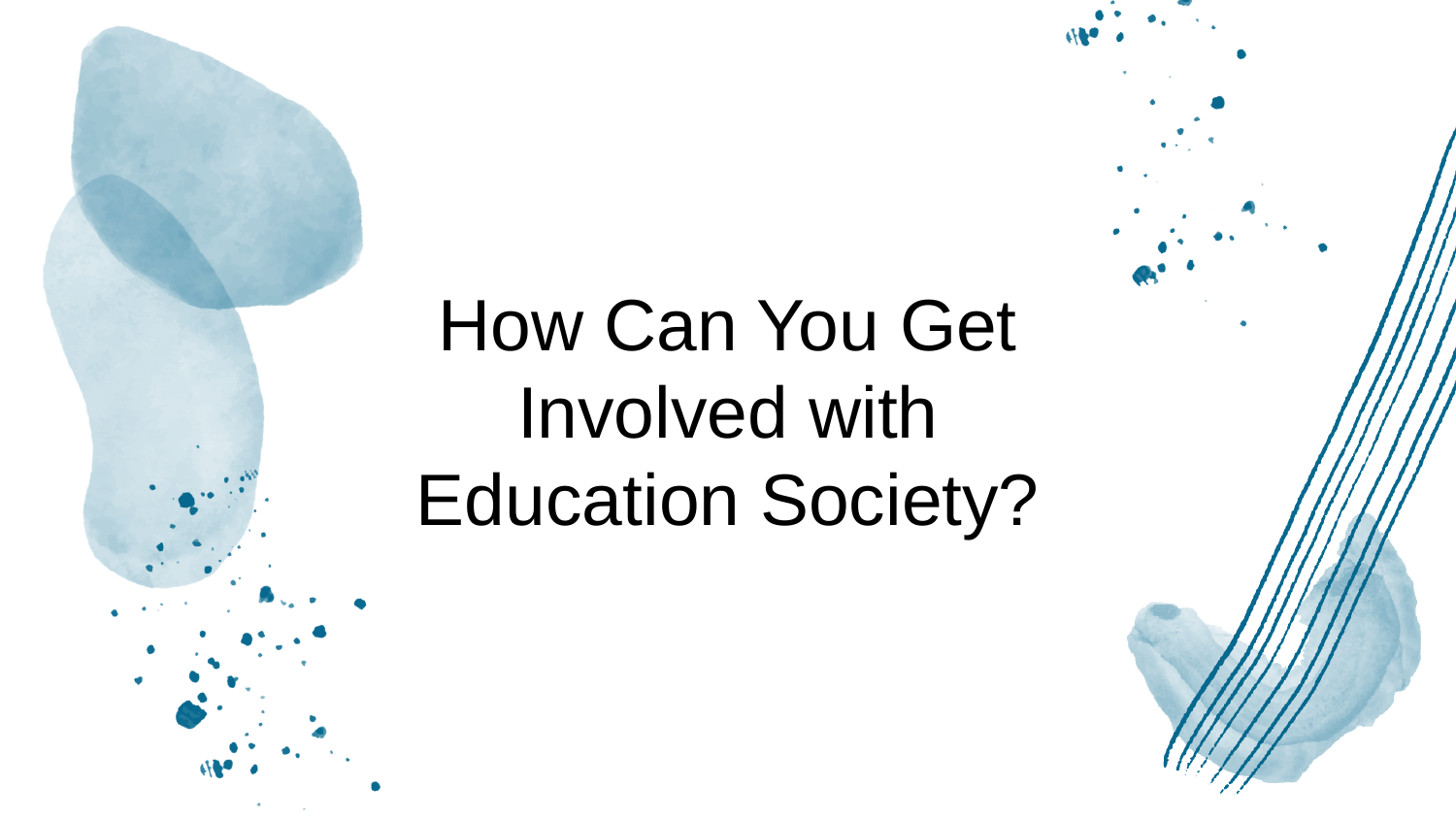

# How Can You Get Involved with Education Society?